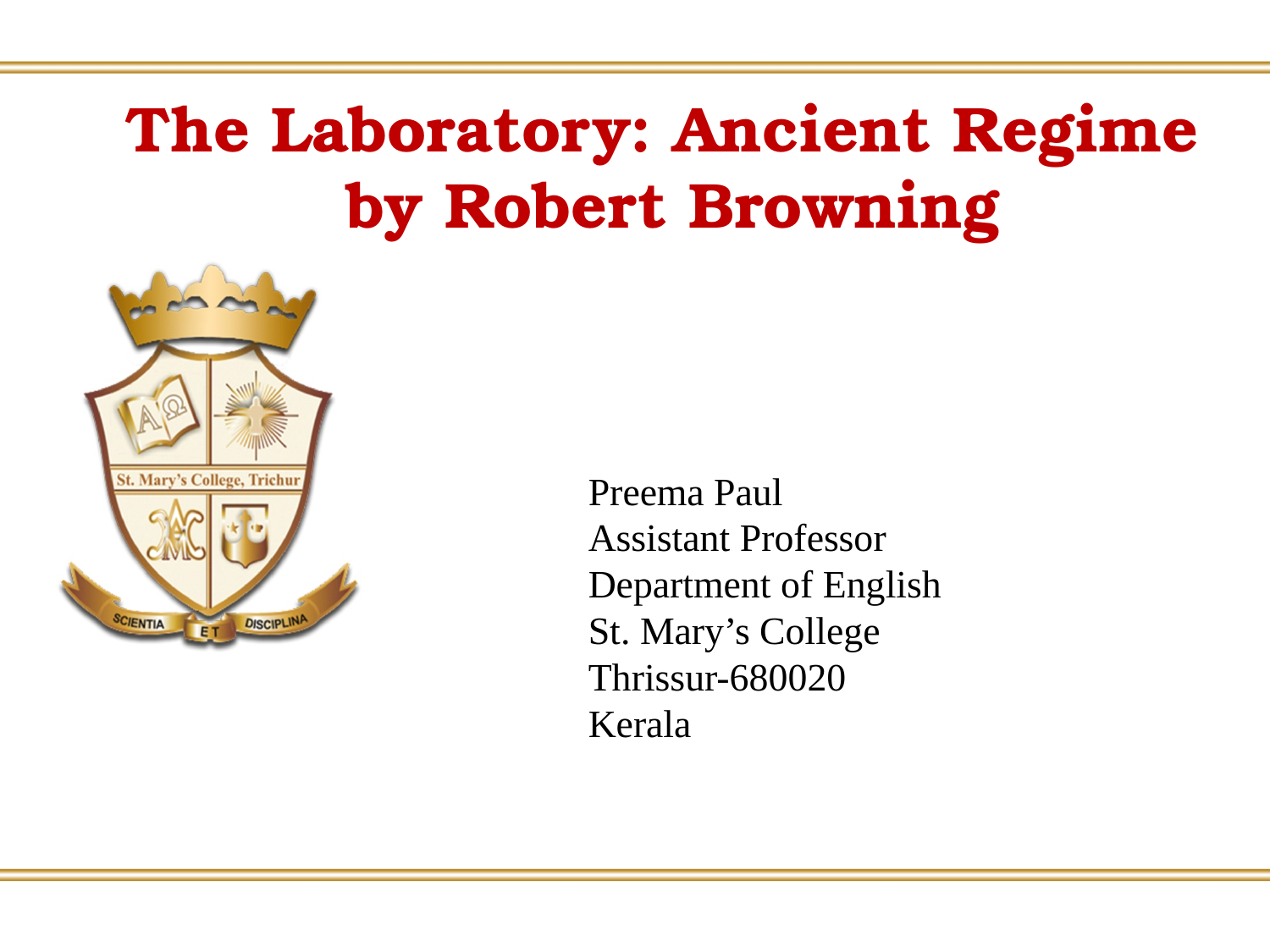

The Laboratory: Ancient Regime 
by Robert Browning
Preema Paul
Assistant Professor
Department of English
St. Mary’s College
Thrissur-680020
Kerala